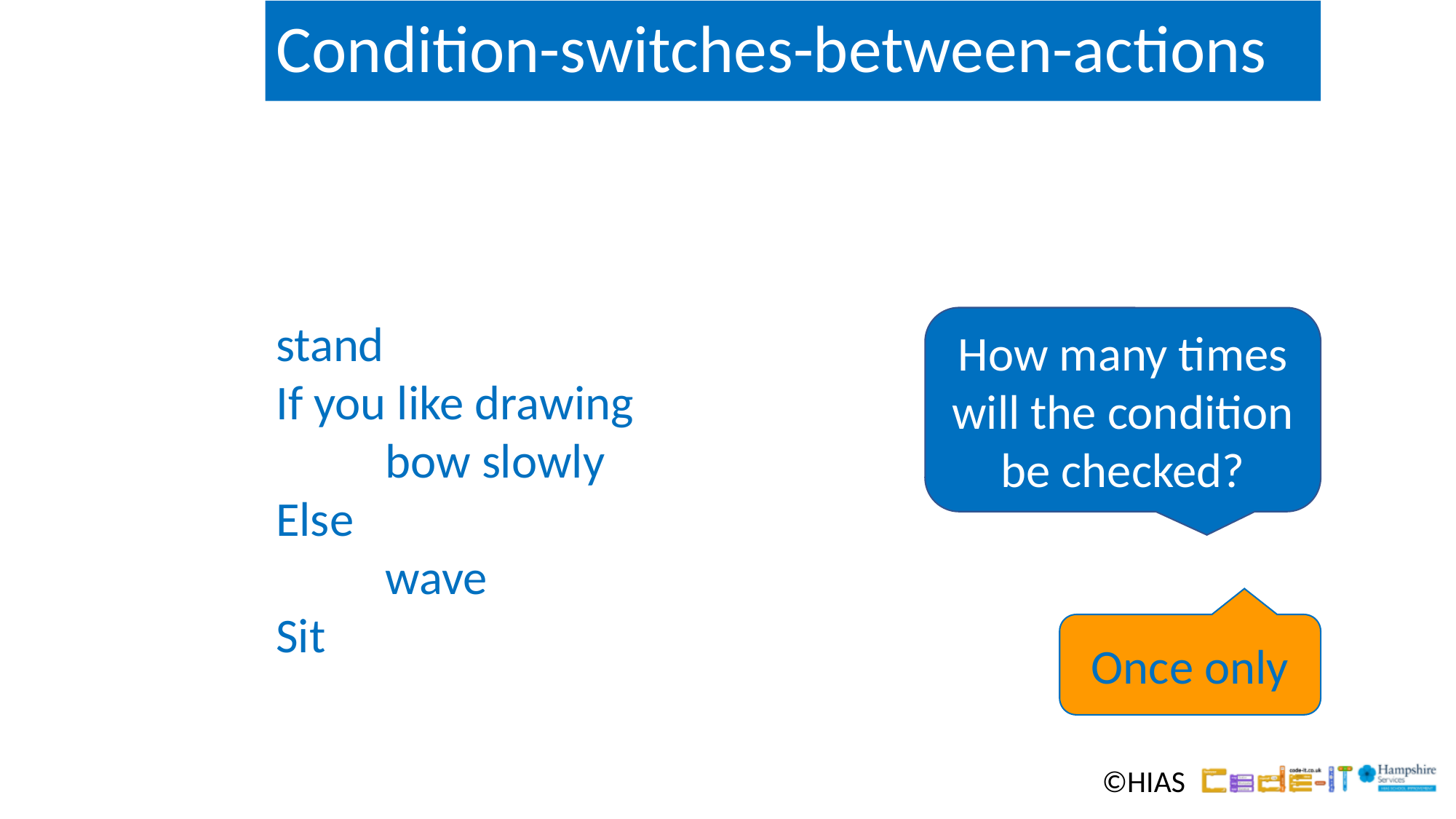

# Condition-switches-between-actions
stand
If you like drawing
	bow slowly
Else
	wave
Sit
How many times will the condition be checked?
Once only